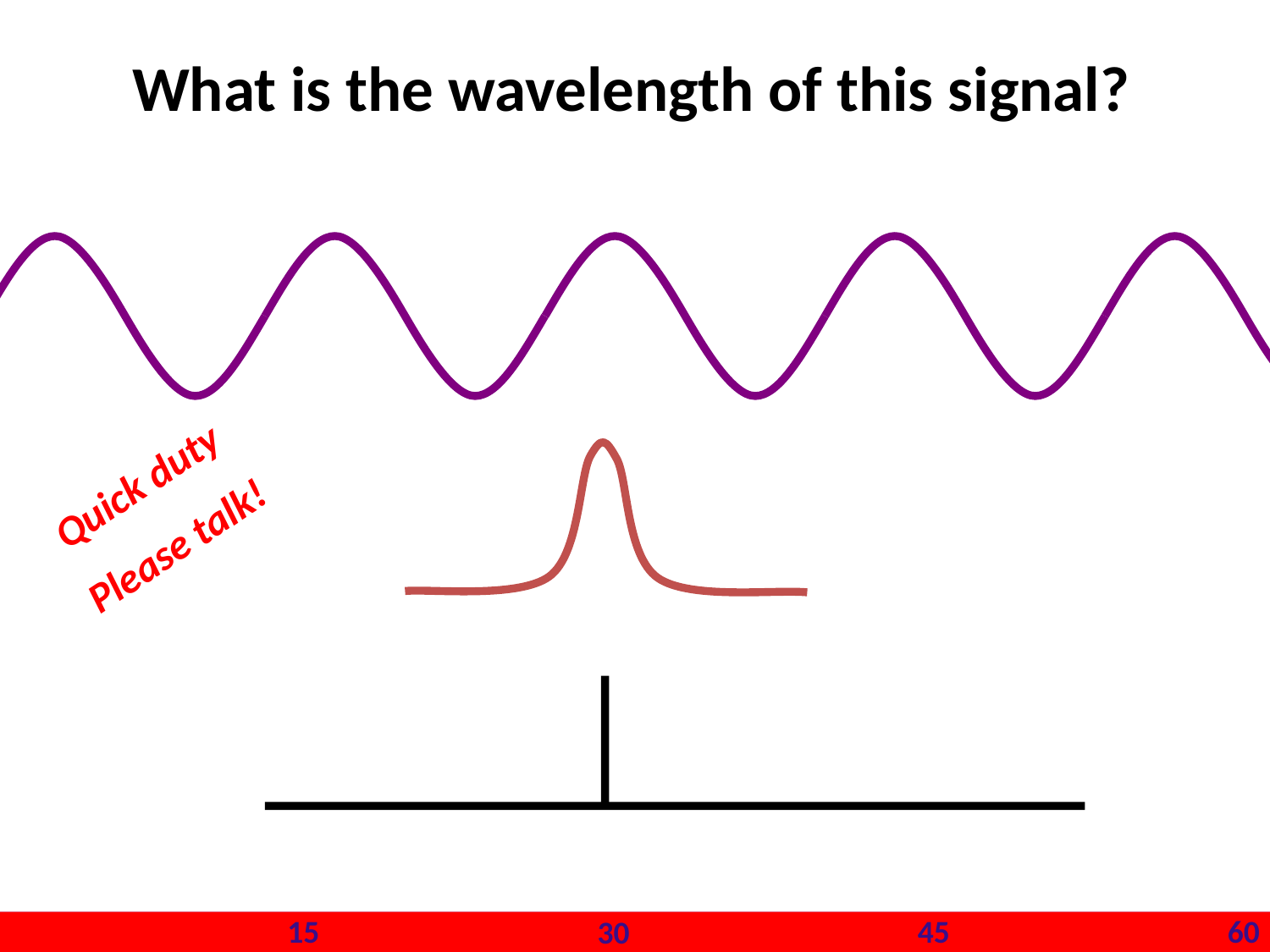

# What is the wavelength of this signal?

Quick duty
Please talk!

15
45
60
30